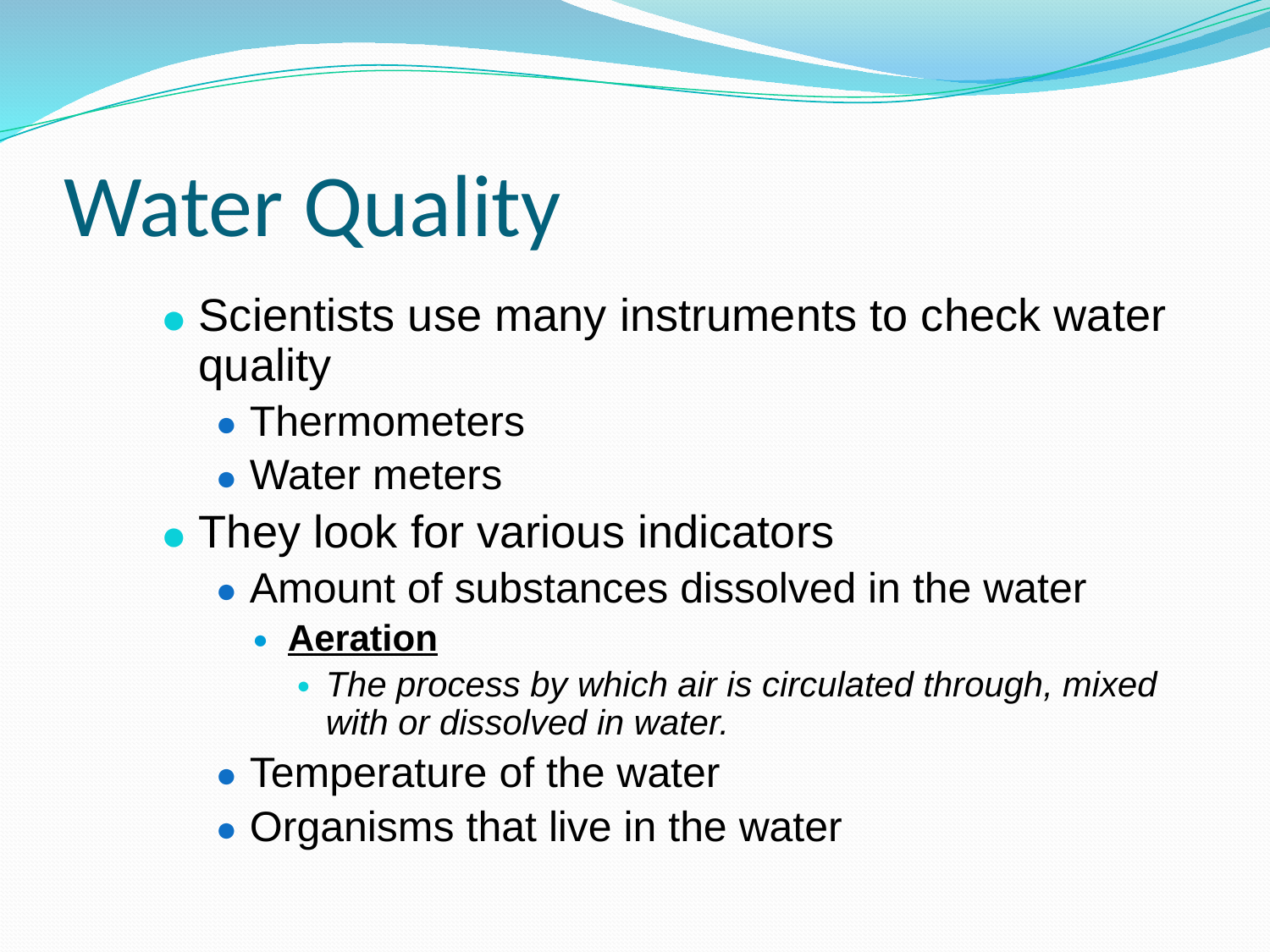

Water Quality
Scientists use many instruments to check water quality
Thermometers
Water meters
They look for various indicators
Amount of substances dissolved in the water
Aeration
The process by which air is circulated through, mixed with or dissolved in water.
Temperature of the water
Organisms that live in the water